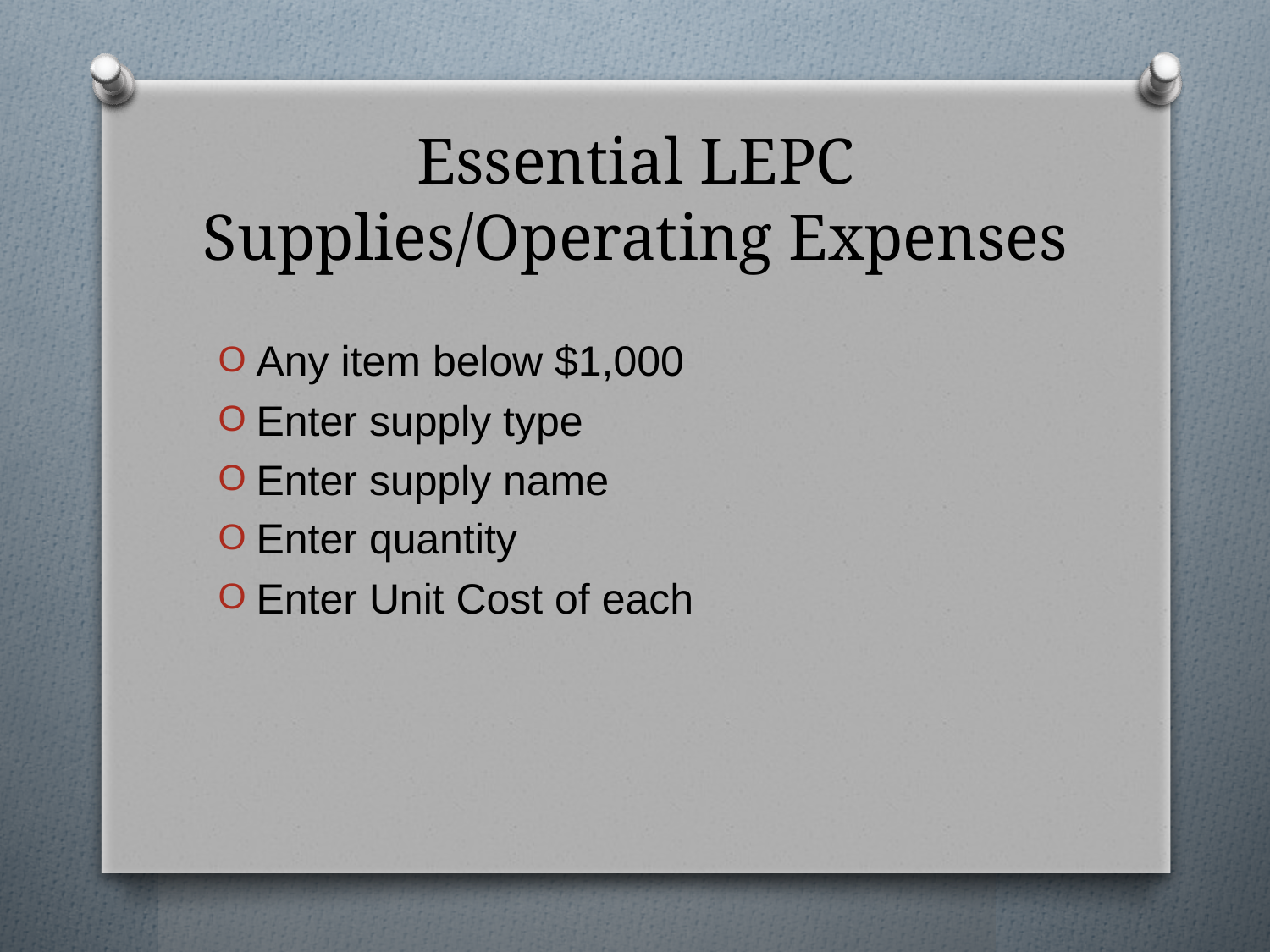

# Essential LEPC Supplies/Operating Expenses
Any item below $1,000
Enter supply type
Enter supply name
Enter quantity
Enter Unit Cost of each